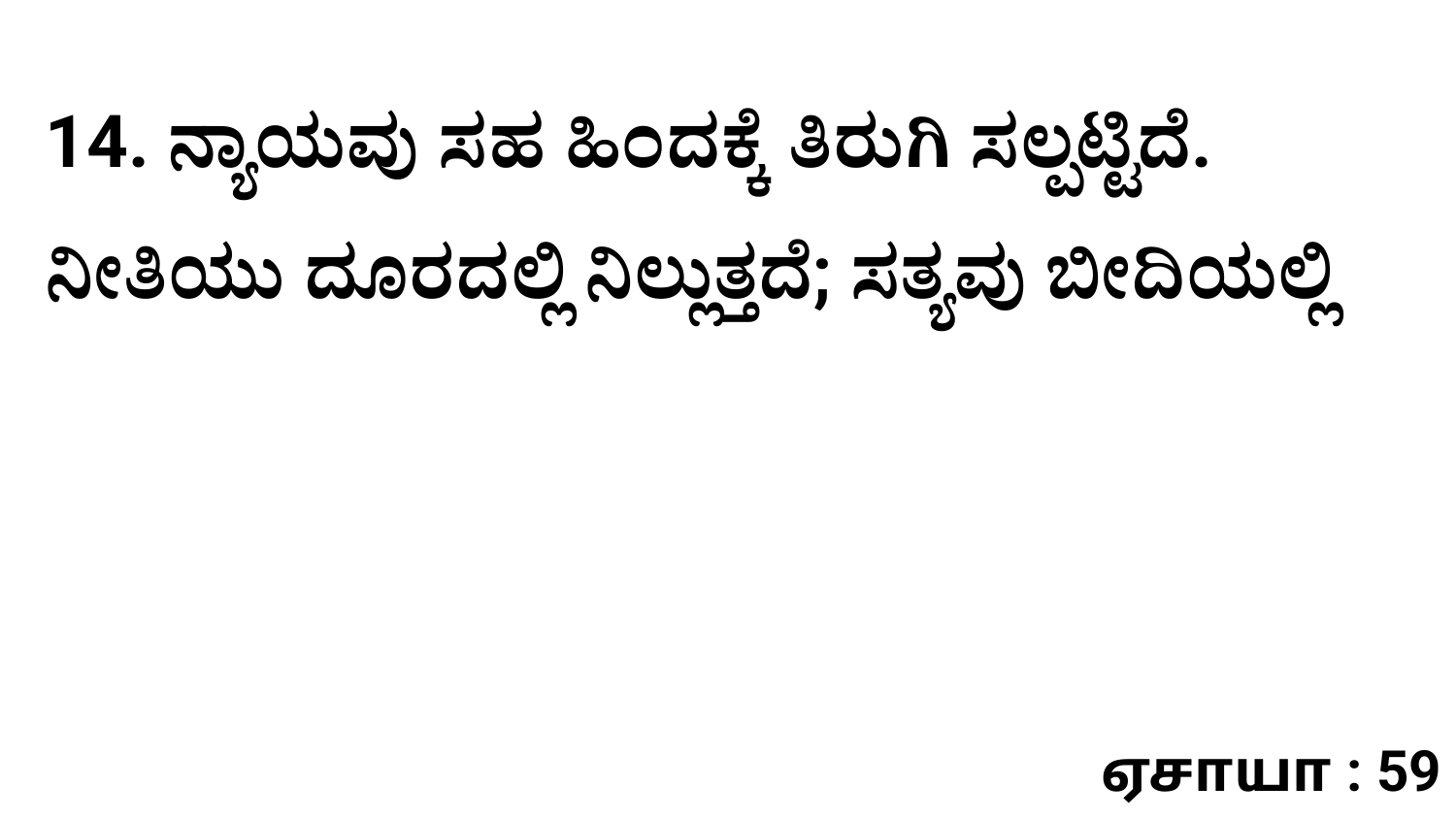

14. ನ್ಯಾಯವು ಸಹ ಹಿಂದಕ್ಕೆ ತಿರುಗಿ ಸಲ್ಪಟ್ಟಿದೆ. ನೀತಿಯು ದೂರದಲ್ಲಿ ನಿಲ್ಲುತ್ತದೆ; ಸತ್ಯವು ಬೀದಿಯಲ್ಲಿ
ஏசாயா : 59